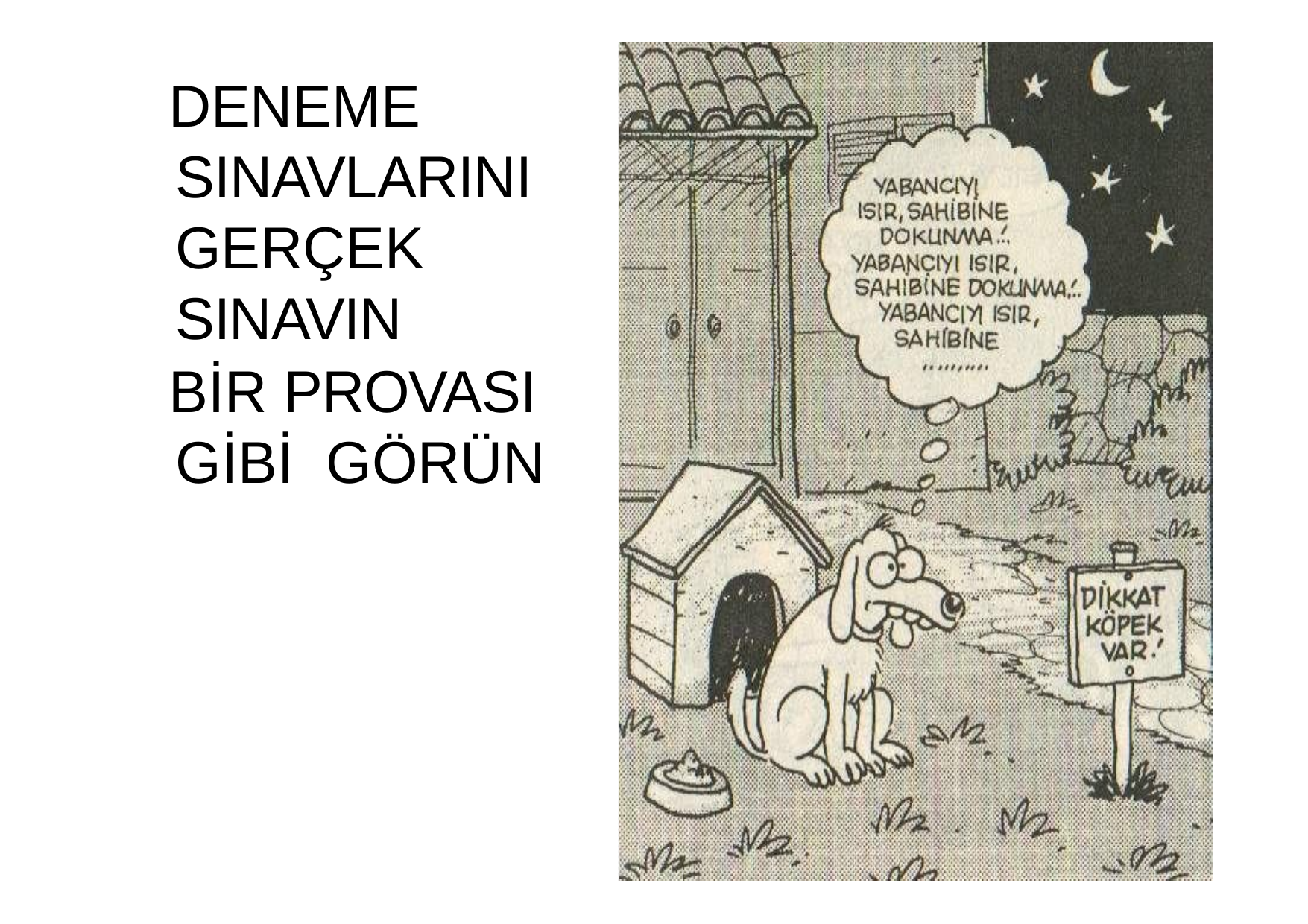

# DENEME  SINAVLARINI  GERÇEK SINAVIN
BİR PROVASI GİBİ  GÖRÜN